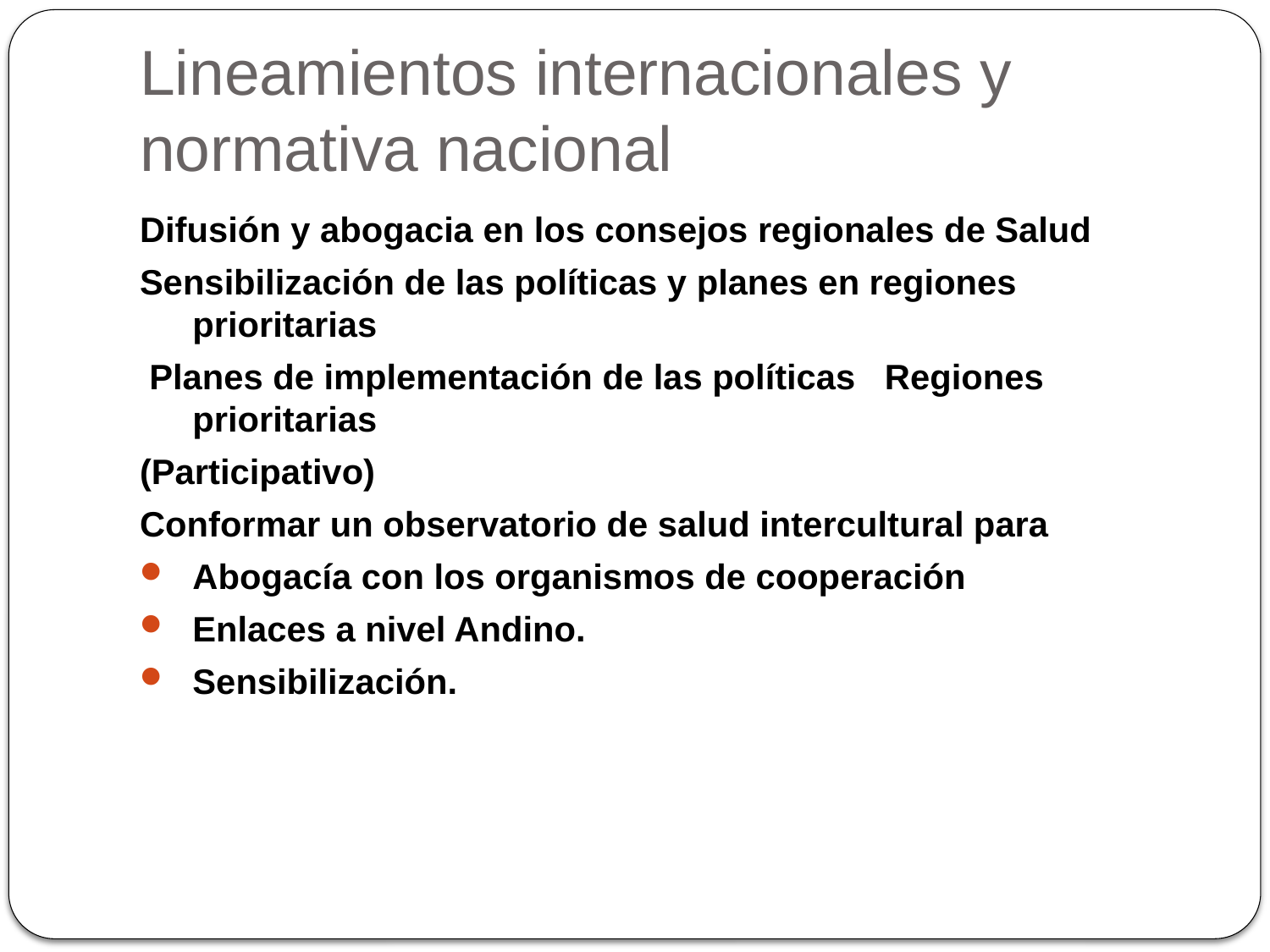

Lineamientos internacionales y normativa nacional
Difusión y abogacia en los consejos regionales de Salud
Sensibilización de las políticas y planes en regiones prioritarias
 Planes de implementación de las políticas   Regiones prioritarias
(Participativo)
Conformar un observatorio de salud intercultural para
Abogacía con los organismos de cooperación
Enlaces a nivel Andino.
Sensibilización.